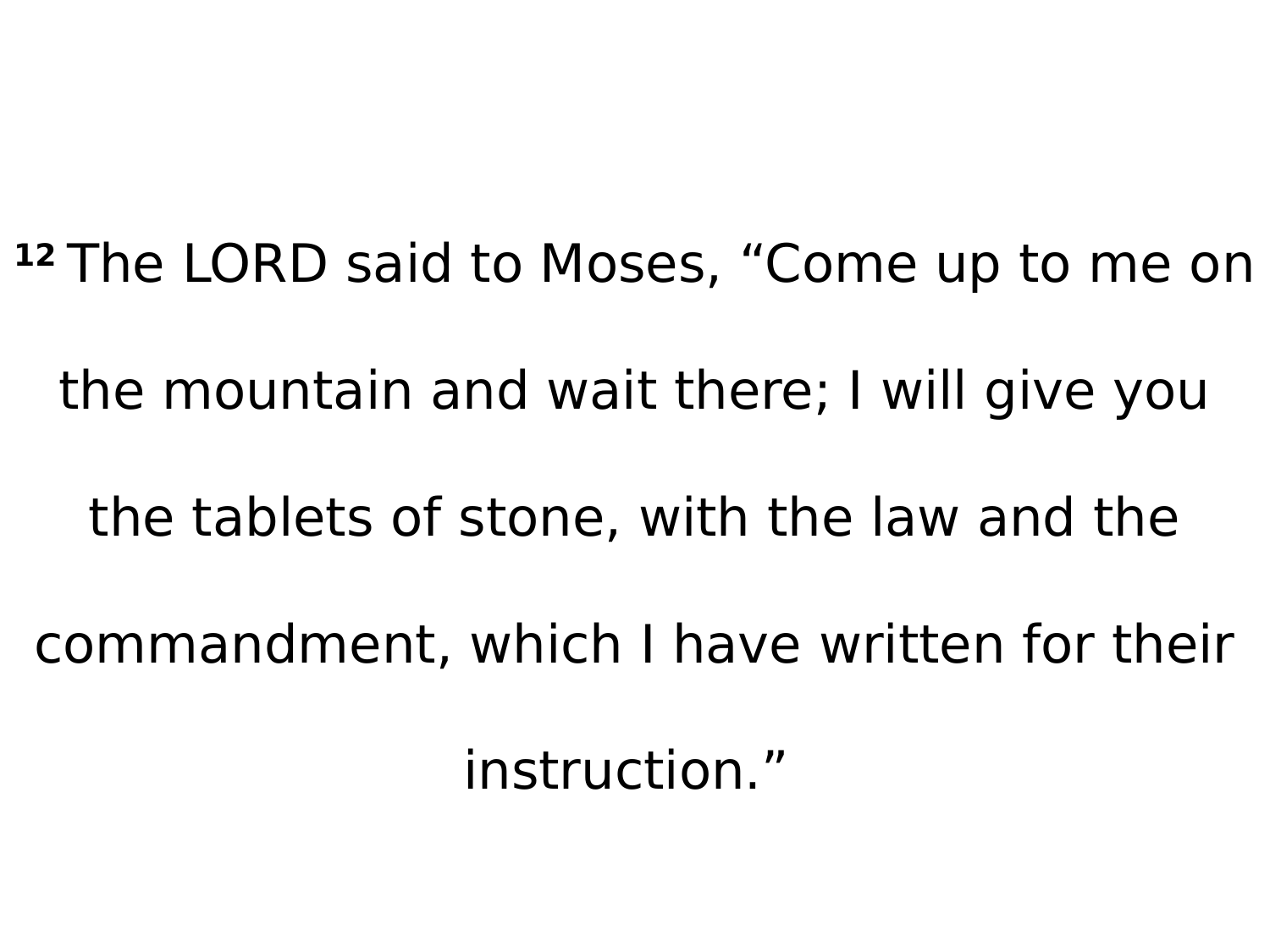

12 The Lord said to Moses, “Come up to me on the mountain and wait there; I will give you the tablets of stone, with the law and the commandment, which I have written for their instruction.”